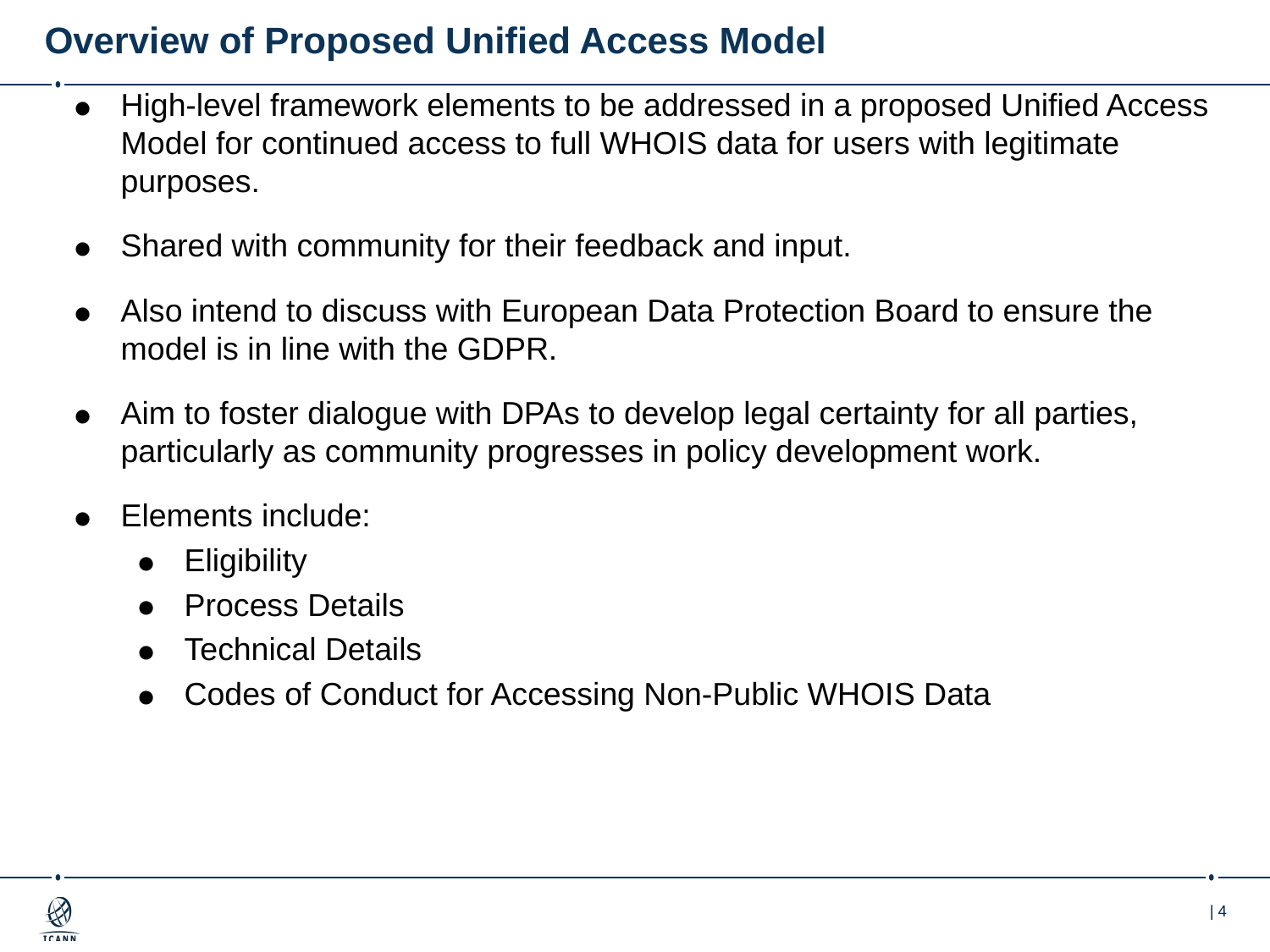

# Overview of Proposed Unified Access Model
High-level framework elements to be addressed in a proposed Unified Access Model for continued access to full WHOIS data for users with legitimate purposes.
Shared with community for their feedback and input.
Also intend to discuss with European Data Protection Board to ensure the model is in line with the GDPR.
Aim to foster dialogue with DPAs to develop legal certainty for all parties, particularly as community progresses in policy development work.
Elements include:
Eligibility
Process Details
Technical Details
Codes of Conduct for Accessing Non-Public WHOIS Data